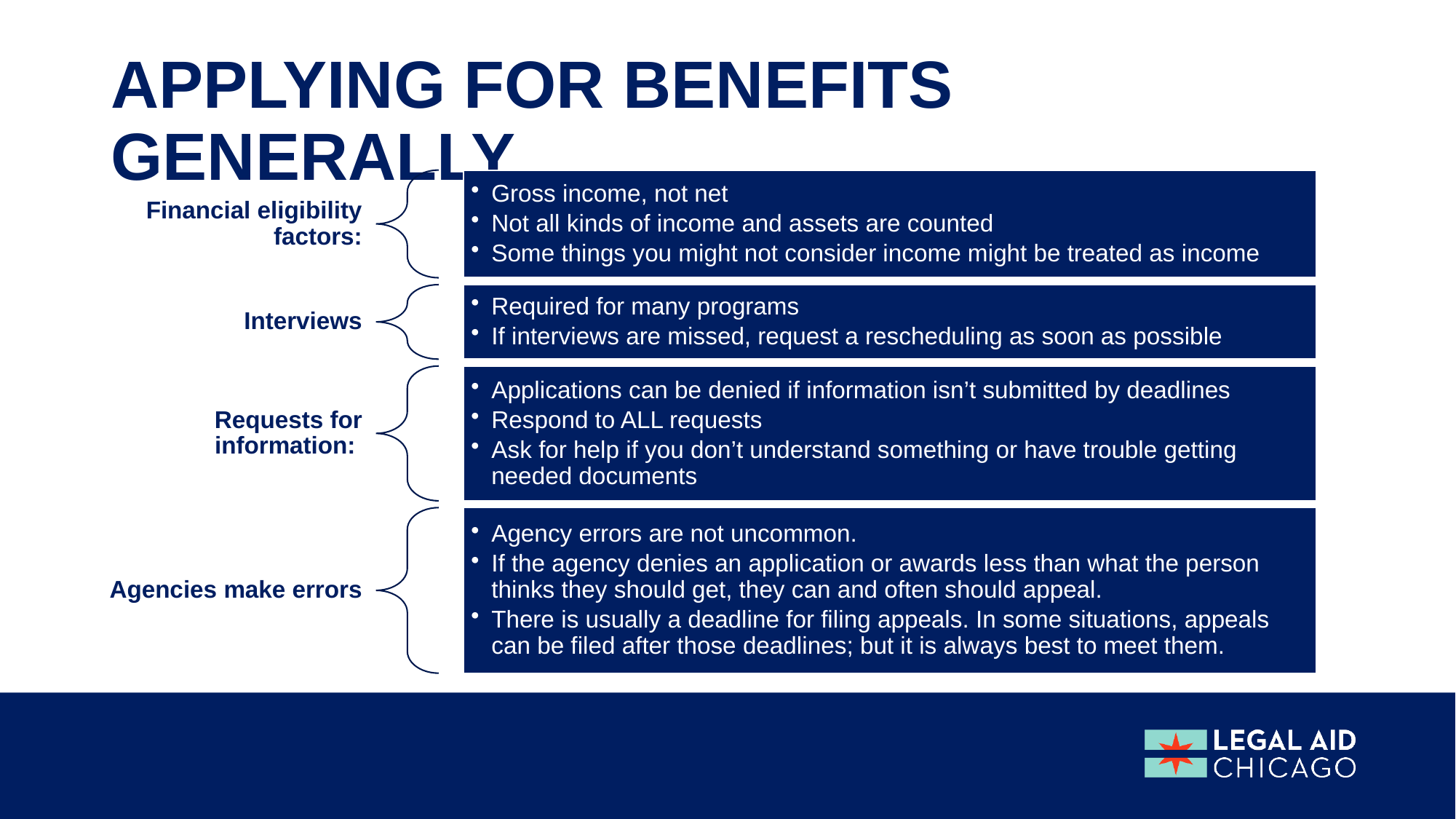

# Applying for benefits Generally
Financial eligibility factors:
Gross income, not net
Not all kinds of income and assets are counted
Some things you might not consider income might be treated as income
Interviews
Required for many programs
If interviews are missed, request a rescheduling as soon as possible
Requests for information:
Applications can be denied if information isn’t submitted by deadlines
Respond to ALL requests
Ask for help if you don’t understand something or have trouble getting needed documents
Agencies make errors
Agency errors are not uncommon.
If the agency denies an application or awards less than what the person thinks they should get, they can and often should appeal.
There is usually a deadline for filing appeals. In some situations, appeals can be filed after those deadlines; but it is always best to meet them.